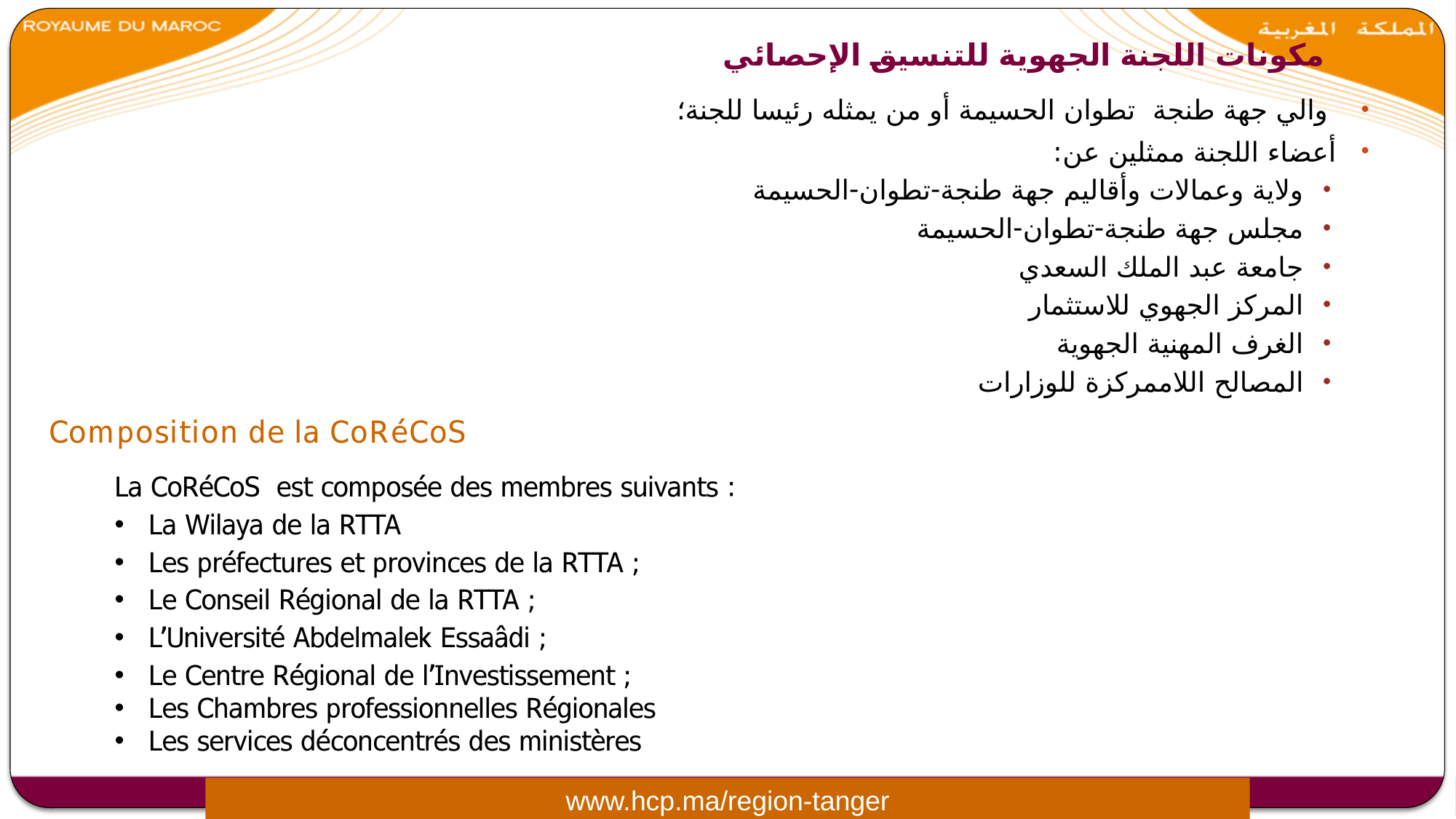

# مكونات اللجنة الجهوية للتنسيق الإحصائي
 والي جهة طنجة  تطوان الحسيمة أو من يمثله رئيسا للجنة؛
أعضاء اللجنة ممثلين عن:
ولاية وعمالات وأقاليم جهة طنجة-تطوان-الحسيمة
مجلس جهة طنجة-تطوان-الحسيمة
جامعة عبد الملك السعدي
المركز الجهوي للاستثمار
الغرف المهنية الجهوية
المصالح اللاممركزة للوزارات

Composition de la CoRéCoS
La CoRéCoS  est composée des membres suivants :
La Wilaya de la RTTA
Les préfectures et provinces de la RTTA ;
Le Conseil Régional de la RTTA ;
L’Université Abdelmalek Essaâdi ;
Le Centre Régional de l’Investissement ;
Les Chambres professionnelles Régionales
Les services déconcentrés des ministères
www.hcp.ma/region-tanger